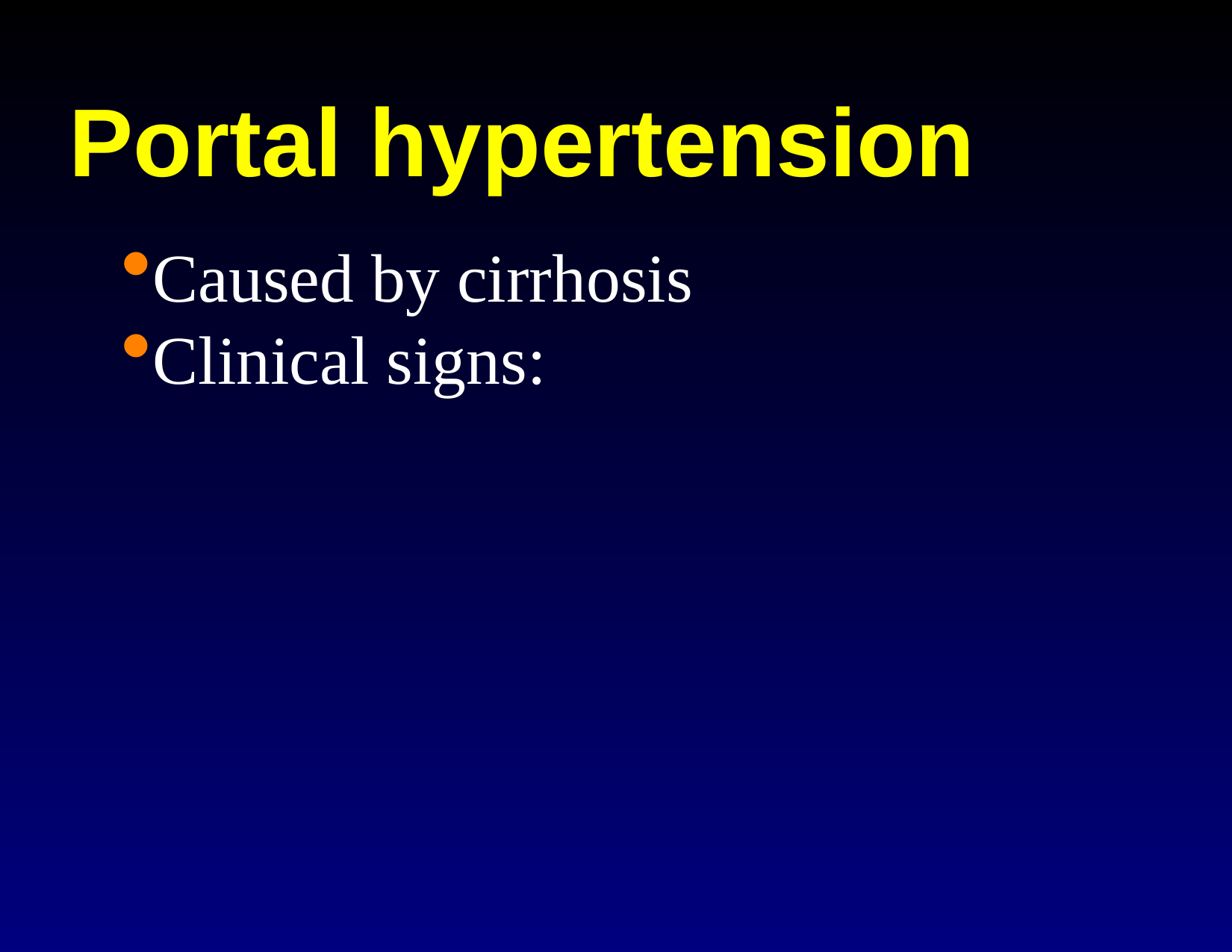

Portal hypertension
Caused by cirrhosis
Clinical signs: